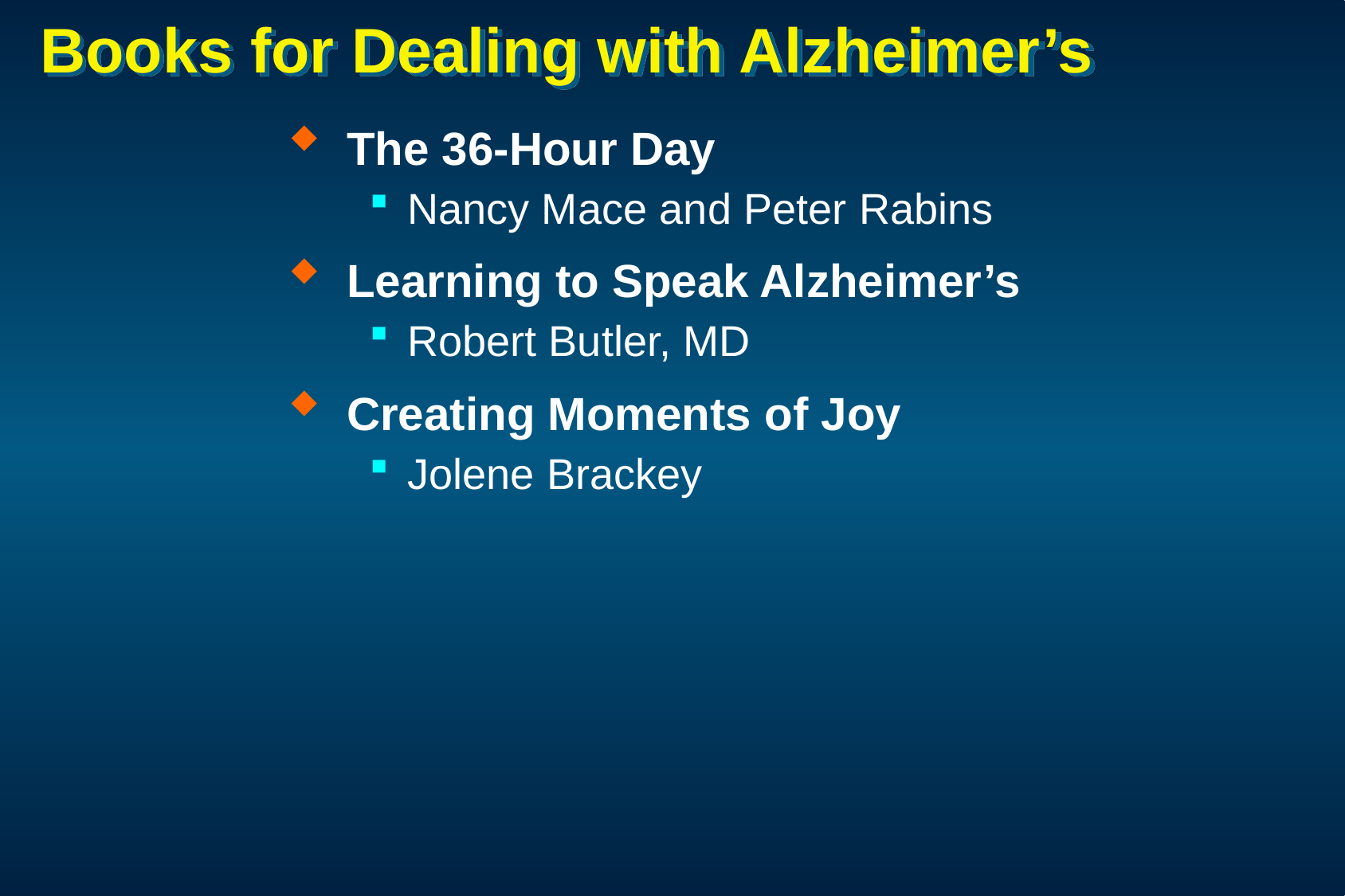

# Books for Dealing with Alzheimer’s
The 36-Hour Day
Nancy Mace and Peter Rabins
Learning to Speak Alzheimer’s
Robert Butler, MD
Creating Moments of Joy
Jolene Brackey